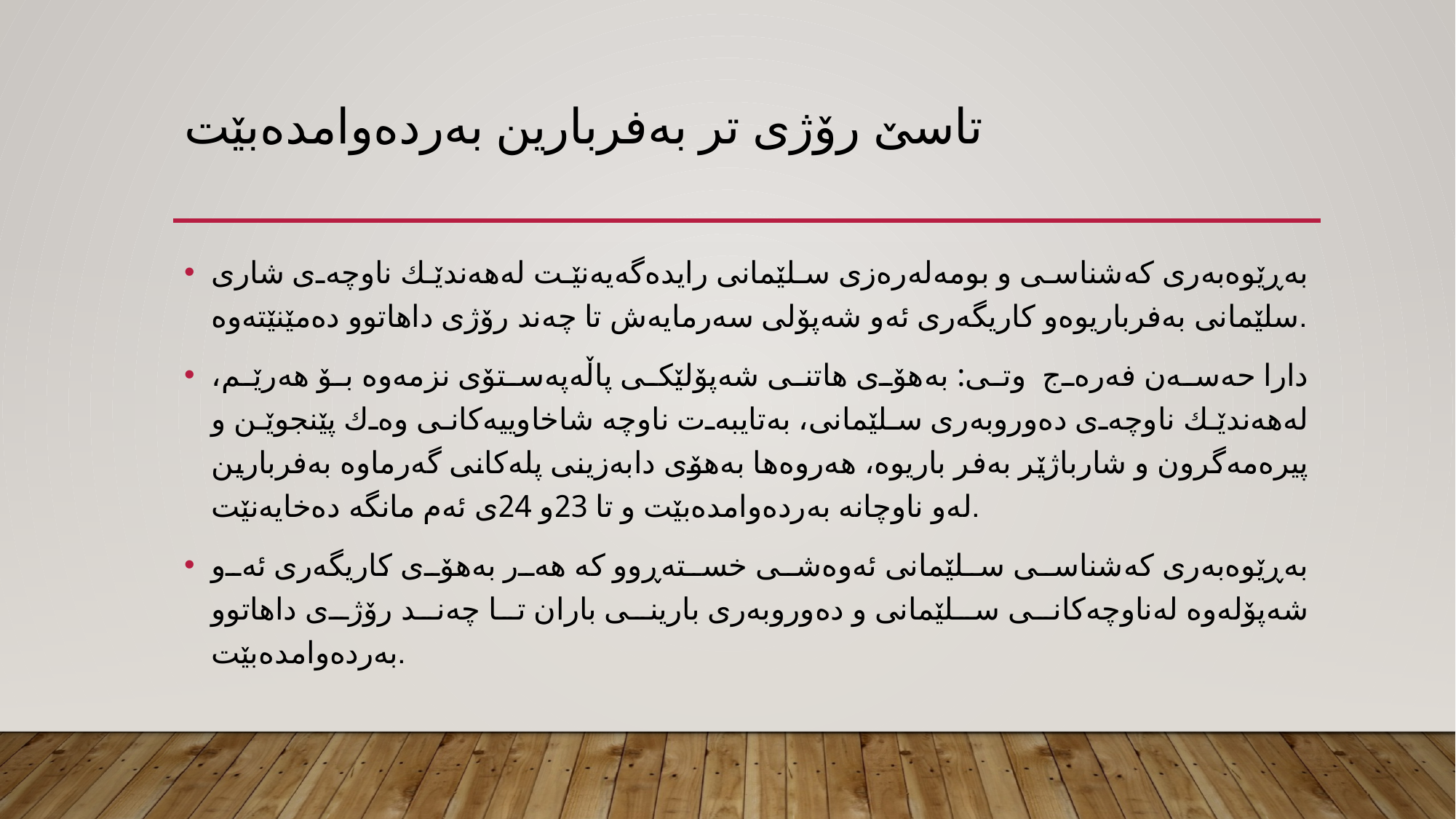

# تاسێ رۆژی تر به‌فربارین به‌رده‌وامده‌بێت
به‌ڕێوه‌به‌ری كه‌شناسی و بومه‌له‌ره‌زی سلێمانی رایده‌گه‌یه‌نێت له‌هه‌ندێك ناوچه‌ی شاری سلێمانی به‌فرباریوه‌و كاریگه‌ری ئه‌و شه‌پۆلی سه‌رمایه‌ش تا چه‌ند رۆژی داهاتوو ده‌مێنێته‌وه‌.
دارا حه‌سه‌ن فه‌ره‌ج ‌ وتی: به‌هۆی هاتنی شه‌پۆلێكی پاڵه‌په‌ستۆی نزمه‌وه‌ بۆ هه‌رێم، له‌هه‌ندێك ناوچه‌ی ده‌وروبه‌ری سلێمانی، به‌تایبه‌ت ناوچه‌ شاخاوییه‌كانی وه‌ك پێنجوێن و پیره‌مه‌گرون و شارباژێر به‌فر باریوه‌، هه‌روه‌ها به‌هۆی دابه‌زینی پله‌كانی گه‌رماوه‌ به‌فربارین له‌و ناوچانه‌ به‌رده‌وامده‌بێت و تا 23و 24ی ئه‌م مانگه‌ ده‌خایه‌نێت.
به‌ڕێوه‌به‌ری كه‌شناسی سلێمانی ئه‌وه‌شی خسته‌ڕوو كه‌ هه‌ر به‌هۆی كاریگه‌ری ئه‌و شه‌پۆله‌وه‌ له‌ناوچه‌كانی سلێمانی و ده‌وروبه‌ری بارینی باران تا چه‌ند رۆژی داهاتوو به‌رده‌وامده‌بێت.